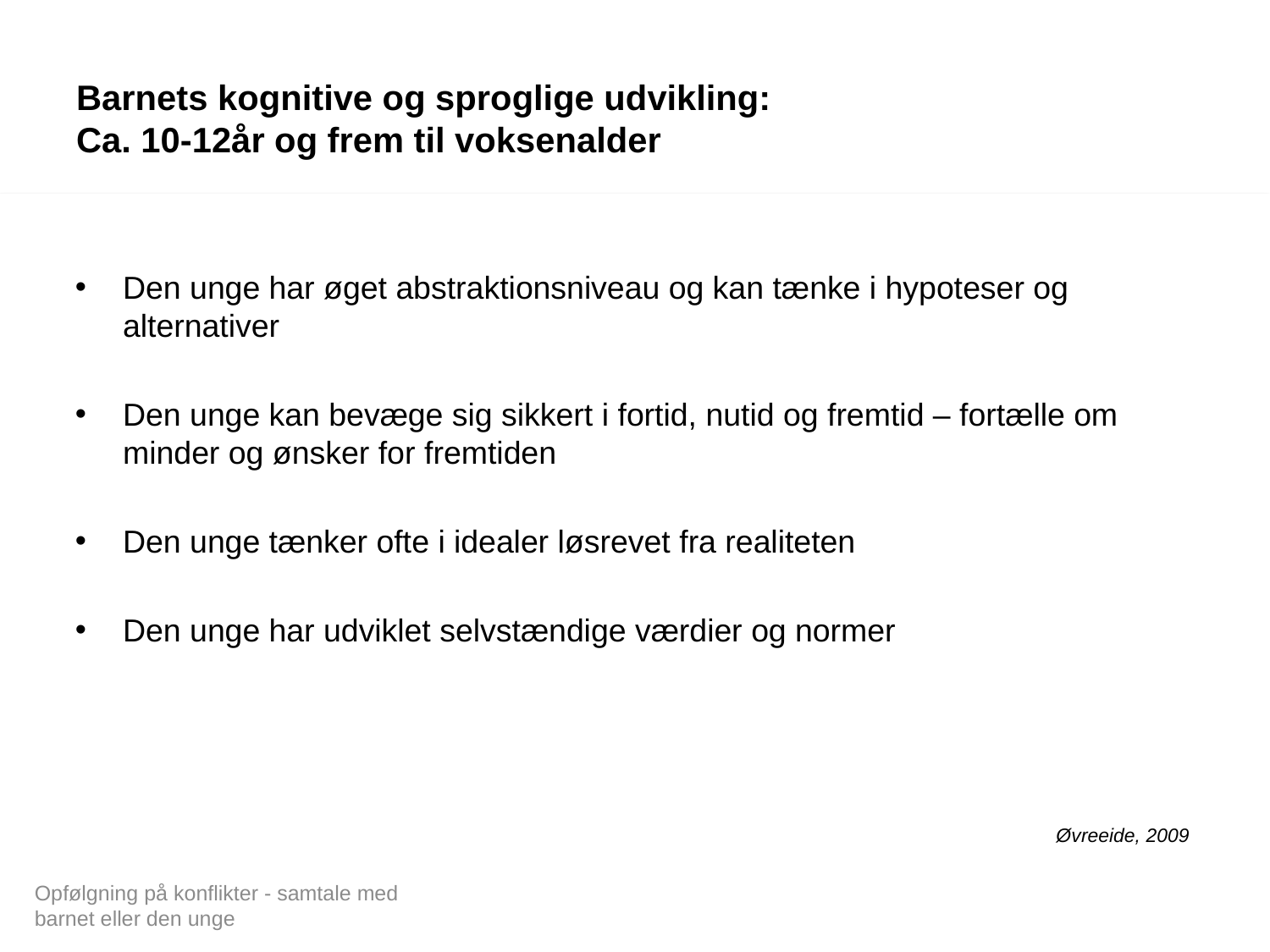

# Barnets kognitive og sproglige udvikling: Ca. 10-12år og frem til voksenalder

Den unge har øget abstraktionsniveau og kan tænke i hypoteser og alternativer

Den unge kan bevæge sig sikkert i fortid, nutid og fremtid – fortælle om minder og ønsker for fremtiden

Den unge tænker ofte i idealer løsrevet fra realiteten

Den unge har udviklet selvstændige værdier og normer

Øvreeide, 2009

Opfølgning på konflikter - samtale med barnet eller den unge